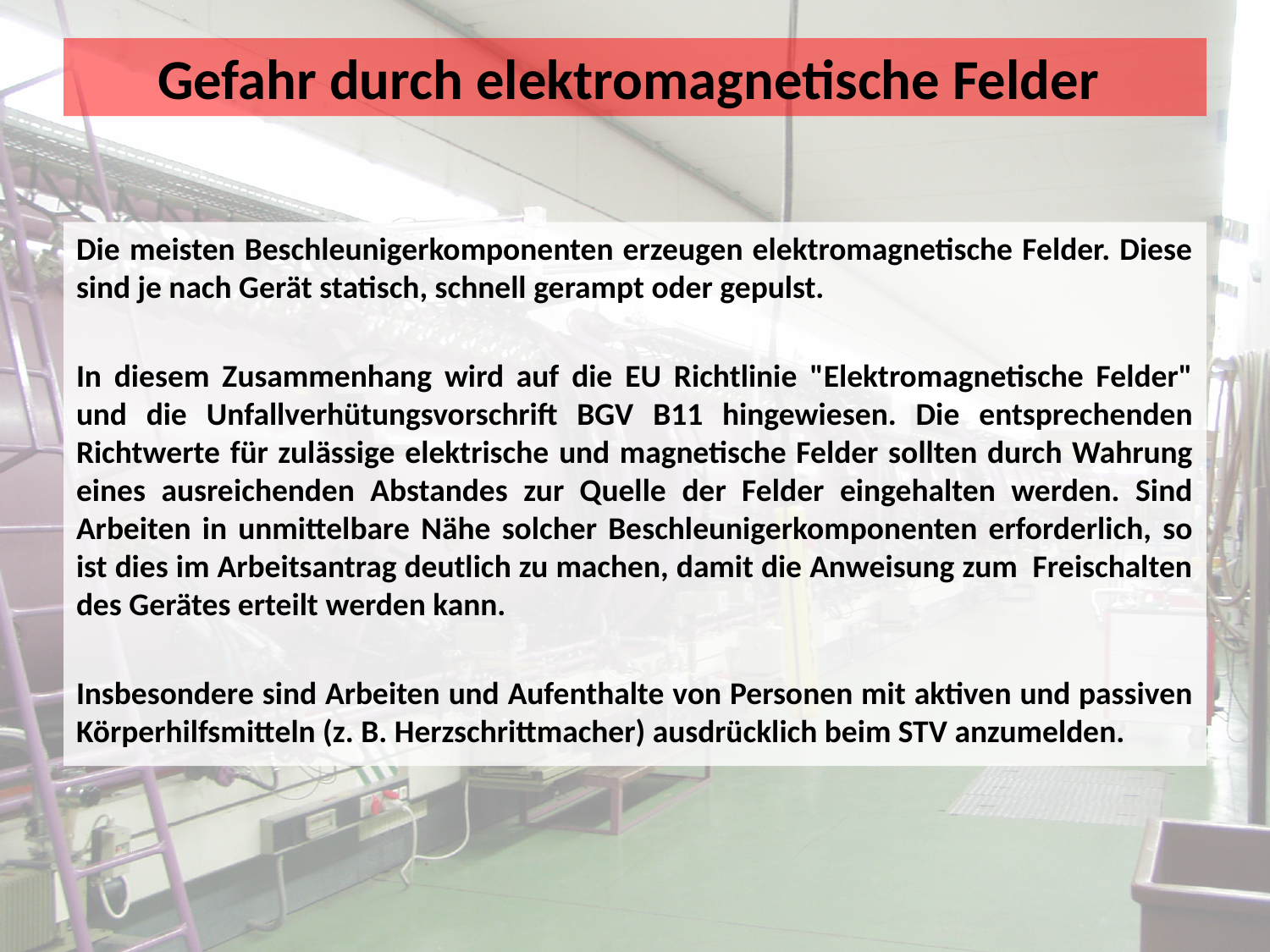

# Gefahr durch elektromagnetische Felder
Die meisten Beschleunigerkomponenten erzeugen elektromagnetische Felder. Diese sind je nach Gerät statisch, schnell gerampt oder gepulst.

In diesem Zusammenhang wird auf die EU Richtlinie "Elektromagnetische Felder" und die Unfallverhütungsvorschrift BGV B11 hingewiesen. Die entsprechenden Richtwerte für zulässige elektrische und magnetische Felder sollten durch Wahrung eines ausreichenden Abstandes zur Quelle der Felder eingehalten werden. Sind Arbeiten in unmittelbare Nähe solcher Beschleunigerkomponenten erforderlich, so ist dies im Arbeitsantrag deutlich zu machen, damit die Anweisung zum  Freischalten des Gerätes erteilt werden kann.

Insbesondere sind Arbeiten und Aufenthalte von Personen mit aktiven und passiven Körperhilfsmitteln (z. B. Herzschrittmacher) ausdrücklich beim STV anzumelden.